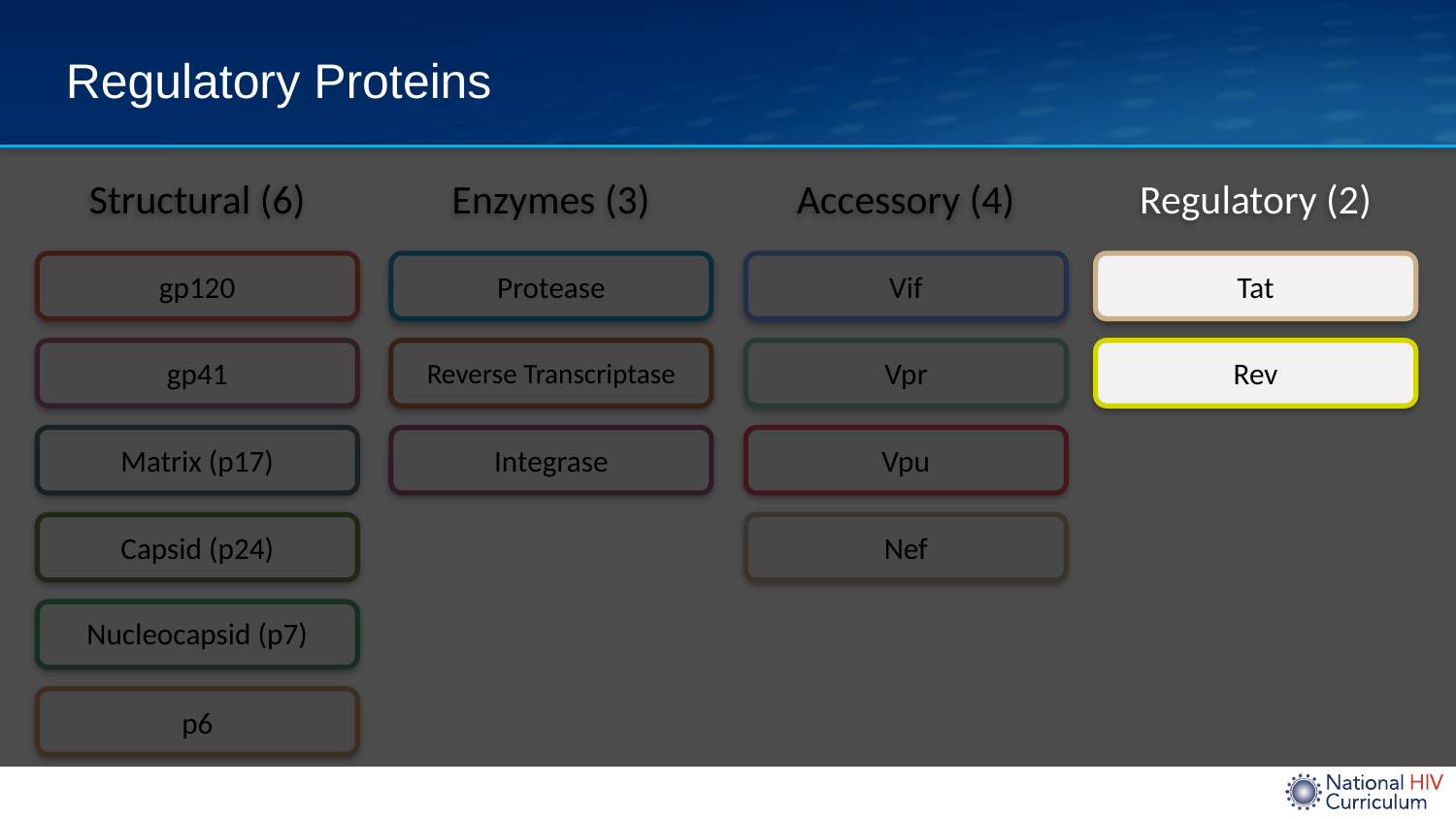

# Regulatory Proteins

Structural (6)
Enzymes (3)
Accessory (4)
Regulatory (2)
gp120
Protease
Vif
Tat
Rev
gp41
Reverse Transcriptase
Vpr
Matrix (p17)
Integrase
Vpu
Capsid (p24)
Nef
Nucleocapsid (p7)
p6